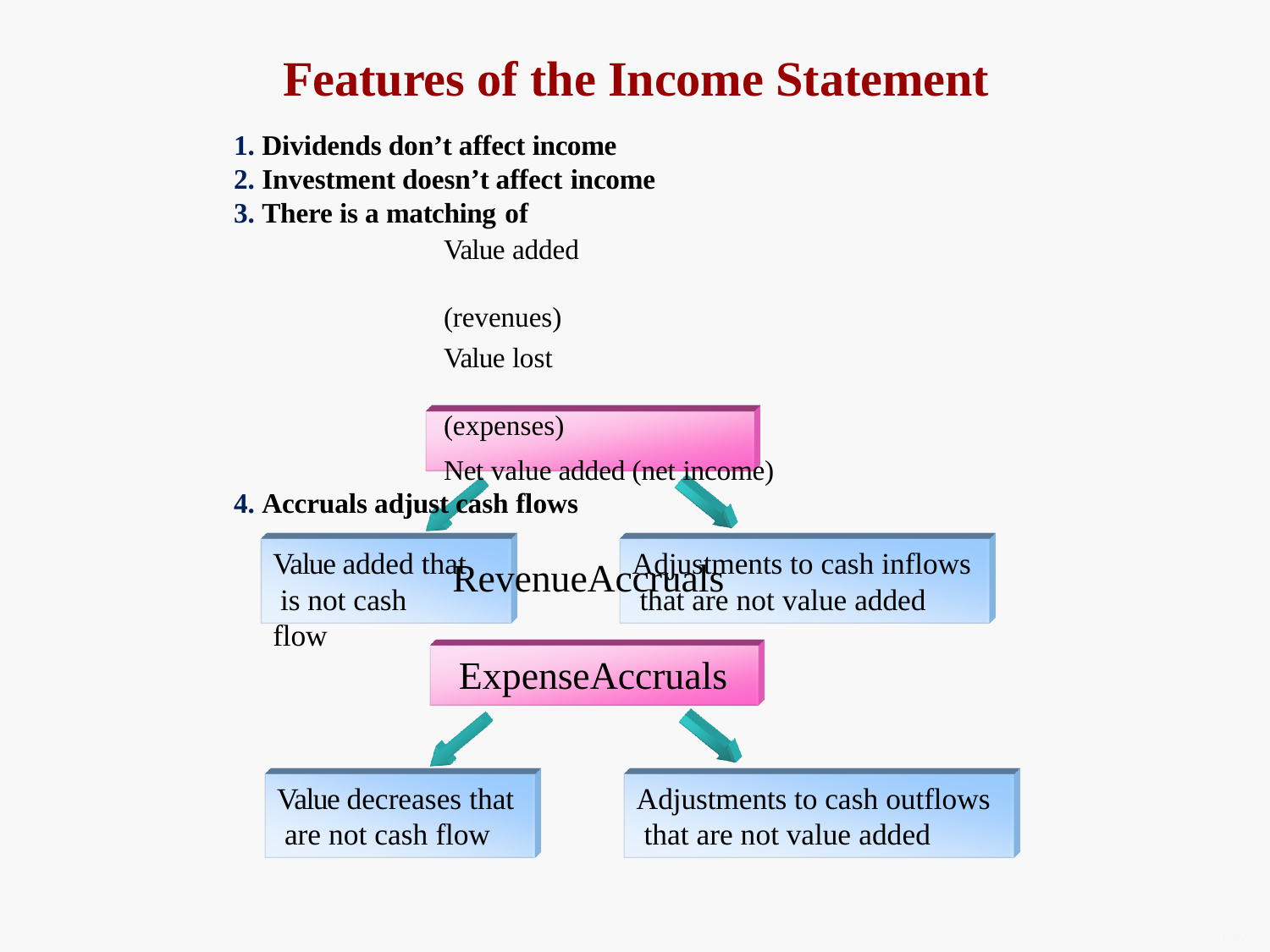

# Features of the Income Statement
Dividends don’t affect income
Investment doesn’t affect income
There is a matching of
Value added	(revenues)
Value lost	(expenses)
Net value added (net income)
Accruals adjust cash flows

RevenueAccruals

Value added that  is not cash flow
Adjustments to cash inflows  that are not value added

ExpenseAccruals

Value decreases that  are not cash flow
Adjustments to cash outflows  that are not value added